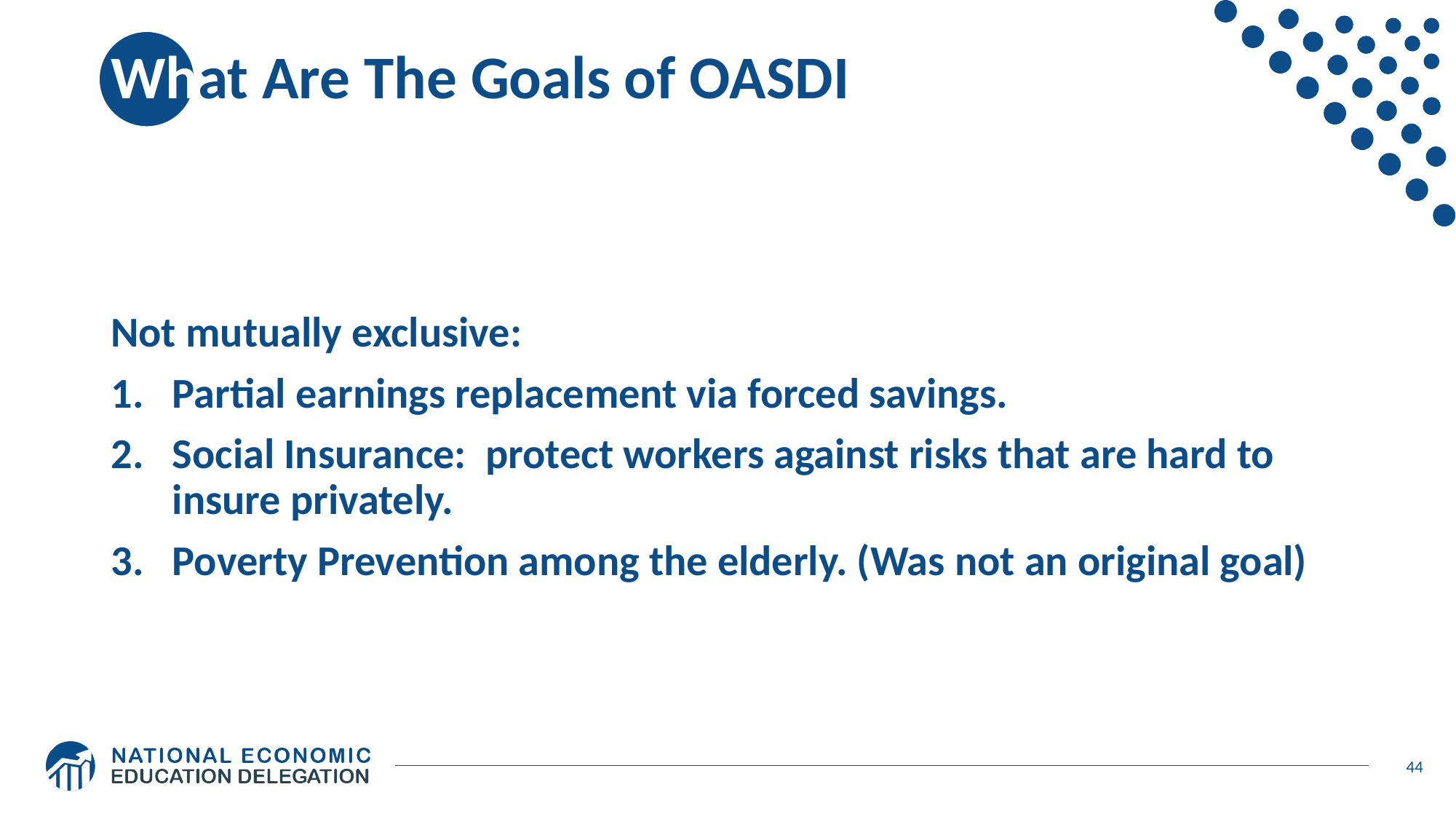

# What Are The Goals of OASDI
Not mutually exclusive:
Partial earnings replacement via forced savings.
Social Insurance:  protect workers against risks that are hard to insure privately.
Poverty Prevention among the elderly. (Was not an original goal)
44